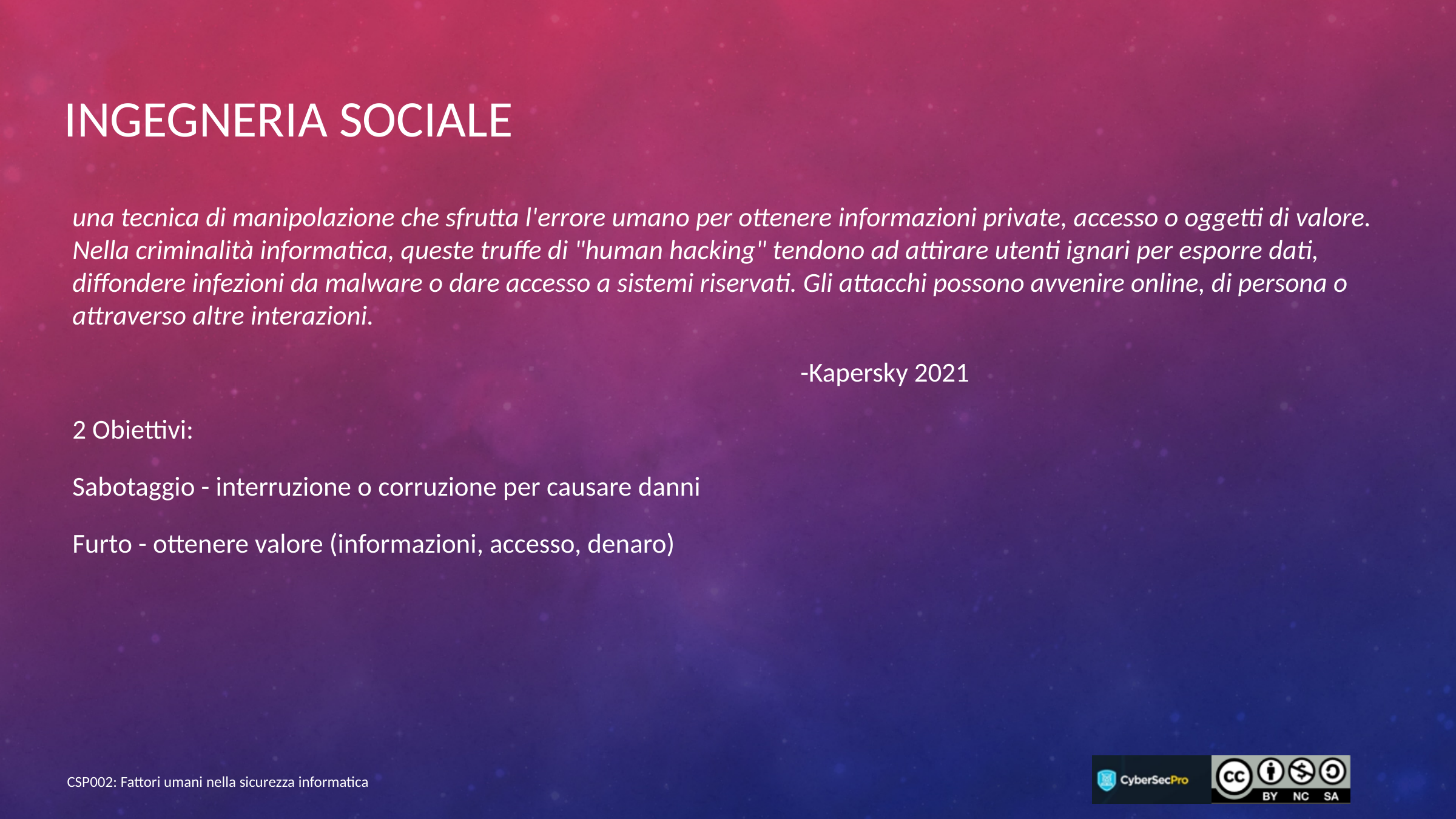

# Ingegneria sociale
una tecnica di manipolazione che sfrutta l'errore umano per ottenere informazioni private, accesso o oggetti di valore. Nella criminalità informatica, queste truffe di "human hacking" tendono ad attirare utenti ignari per esporre dati, diffondere infezioni da malware o dare accesso a sistemi riservati. Gli attacchi possono avvenire online, di persona o attraverso altre interazioni.
								-Kapersky 2021
2 Obiettivi:
Sabotaggio - interruzione o corruzione per causare danni
Furto - ottenere valore (informazioni, accesso, denaro)
CSP002: Fattori umani nella sicurezza informatica